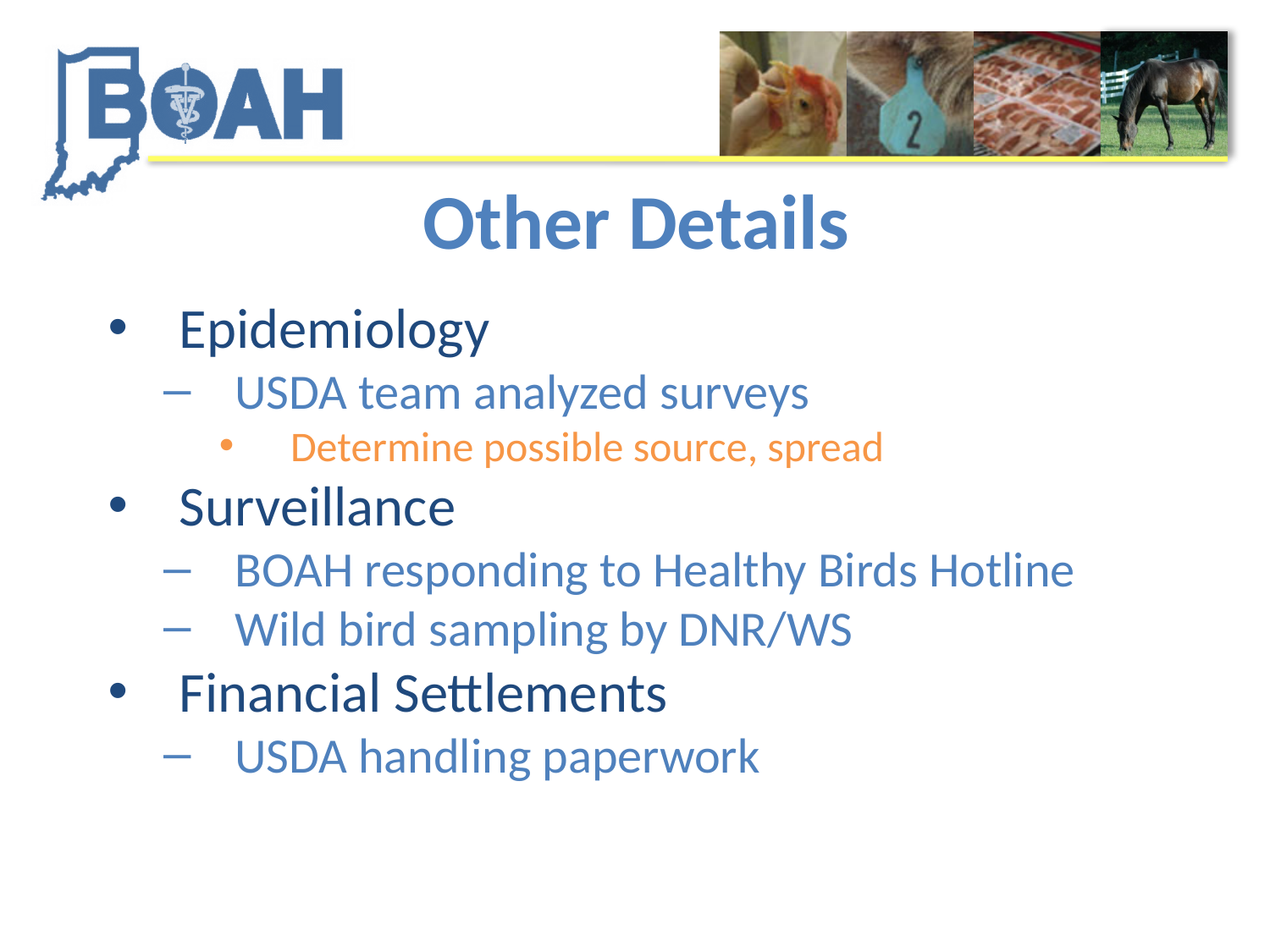

# Other Details
Epidemiology
USDA team analyzed surveys
Determine possible source, spread
Surveillance
BOAH responding to Healthy Birds Hotline
Wild bird sampling by DNR/WS
Financial Settlements
USDA handling paperwork